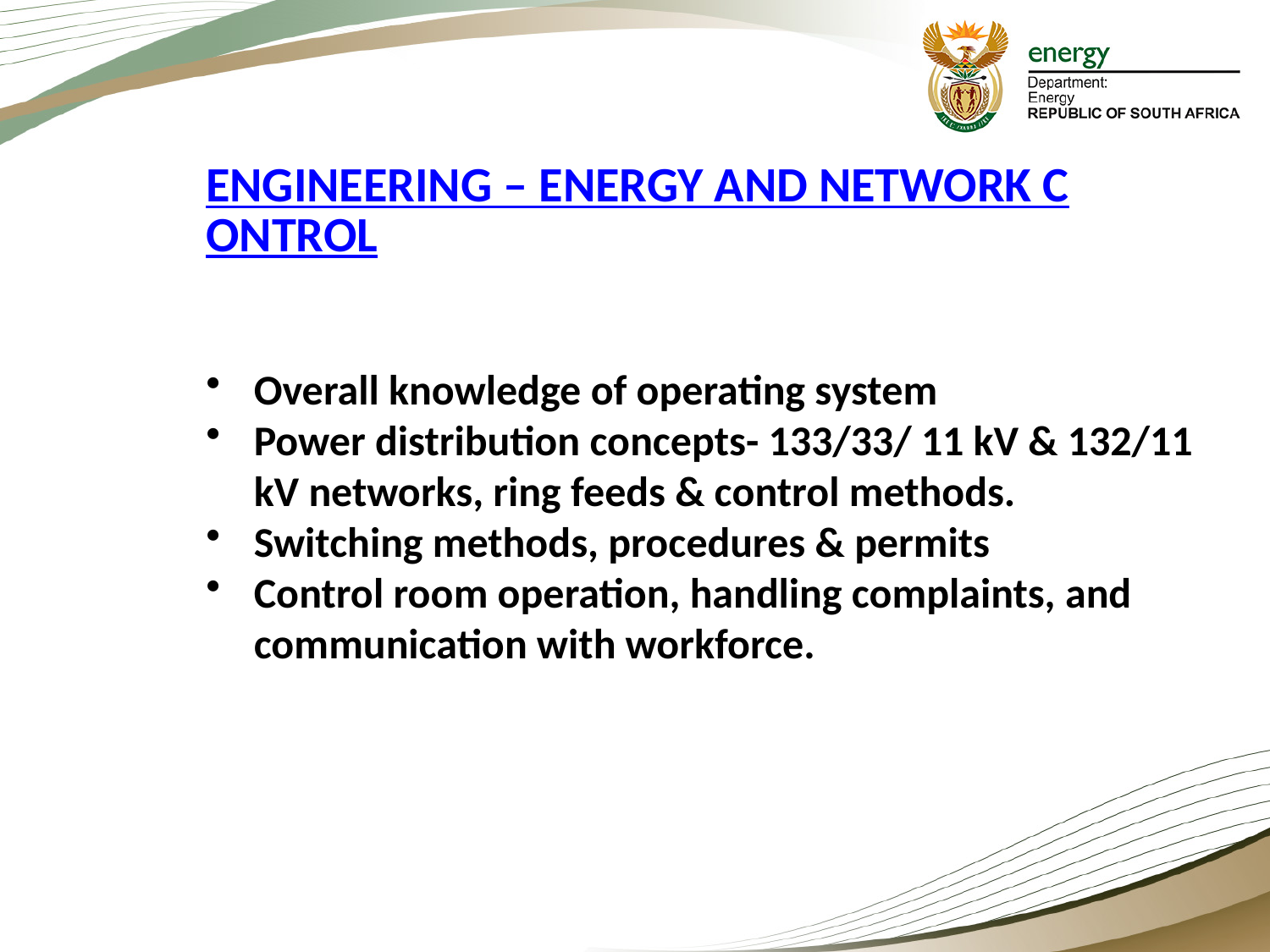

ENGINEERING – ENERGY AND NETWORK CONTROL

Overall knowledge of operating system
Power distribution concepts- 133/33/ 11 kV & 132/11 kV networks, ring feeds & control methods.
Switching methods, procedures & permits
Control room operation, handling complaints, and communication with workforce.